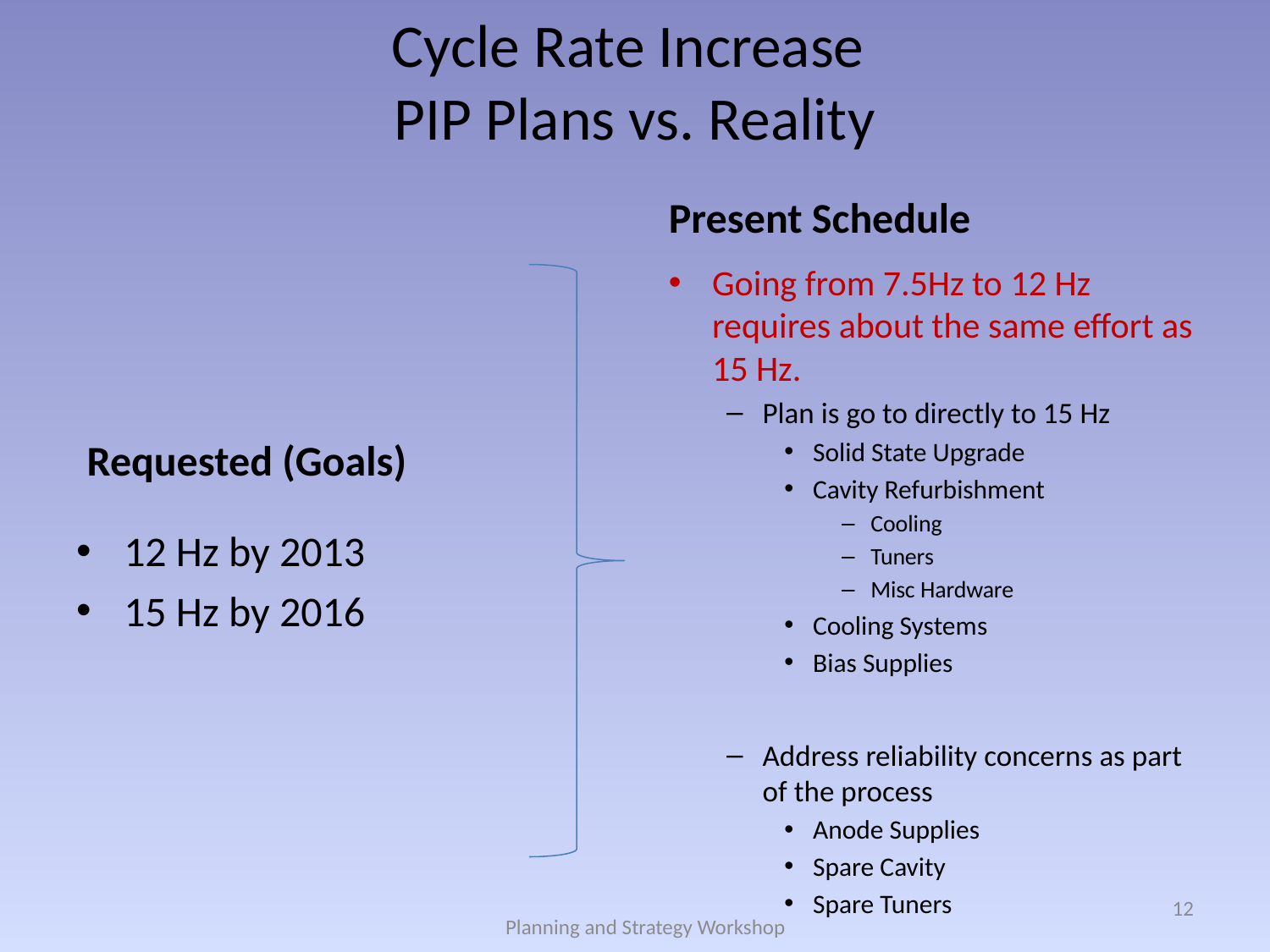

# Cycle Rate Increase PIP Plans vs. Reality
Present Schedule
Going from 7.5Hz to 12 Hz requires about the same effort as 15 Hz.
Plan is go to directly to 15 Hz
Solid State Upgrade
Cavity Refurbishment
Cooling
Tuners
Misc Hardware
Cooling Systems
Bias Supplies

Address reliability concerns as part of the process
Anode Supplies
Spare Cavity
Spare Tuners

Requested (Goals)
12 Hz by 2013
15 Hz by 2016
12
Planning and Strategy Workshop